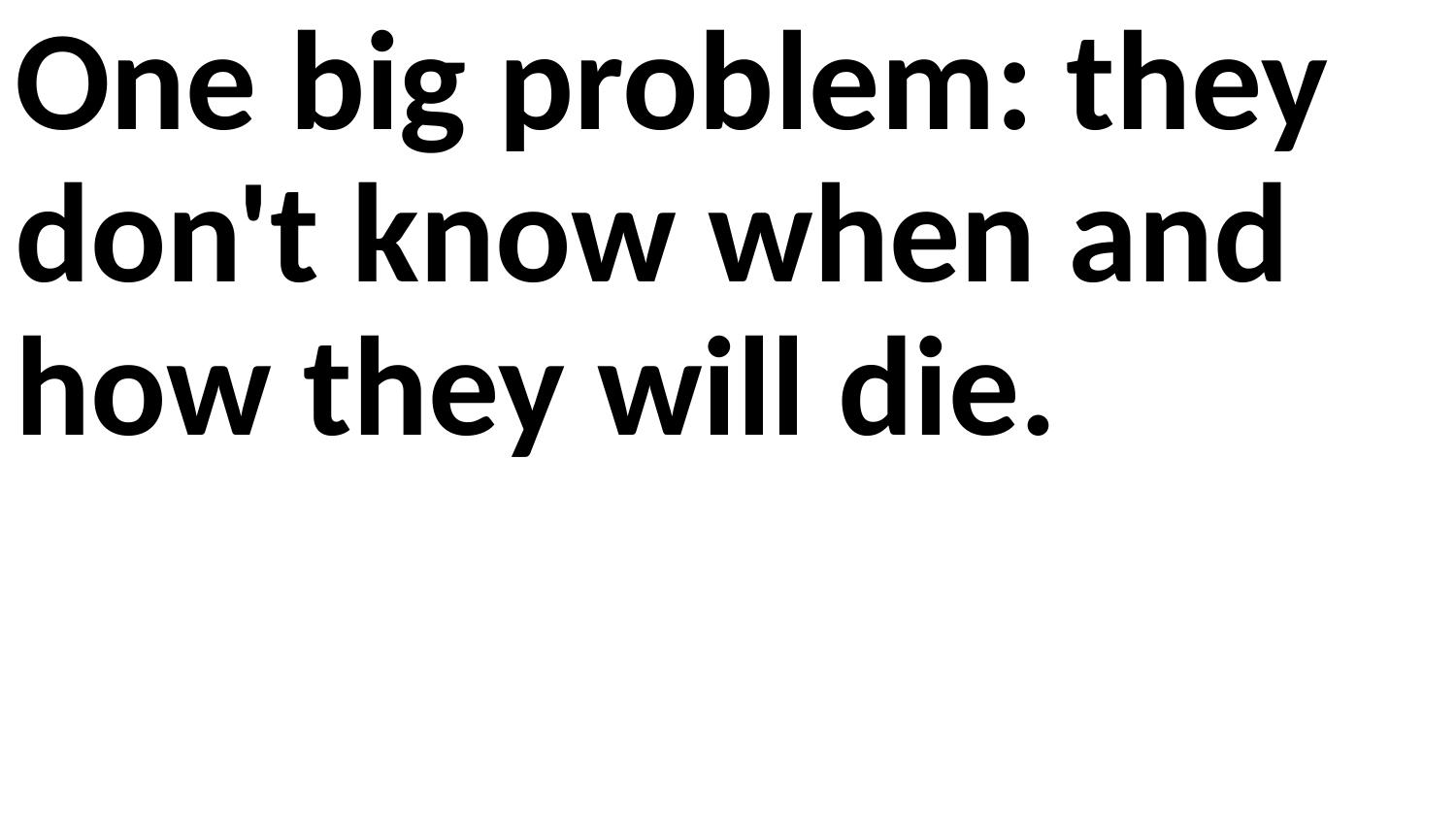

One big problem: they don't know when and how they will die.